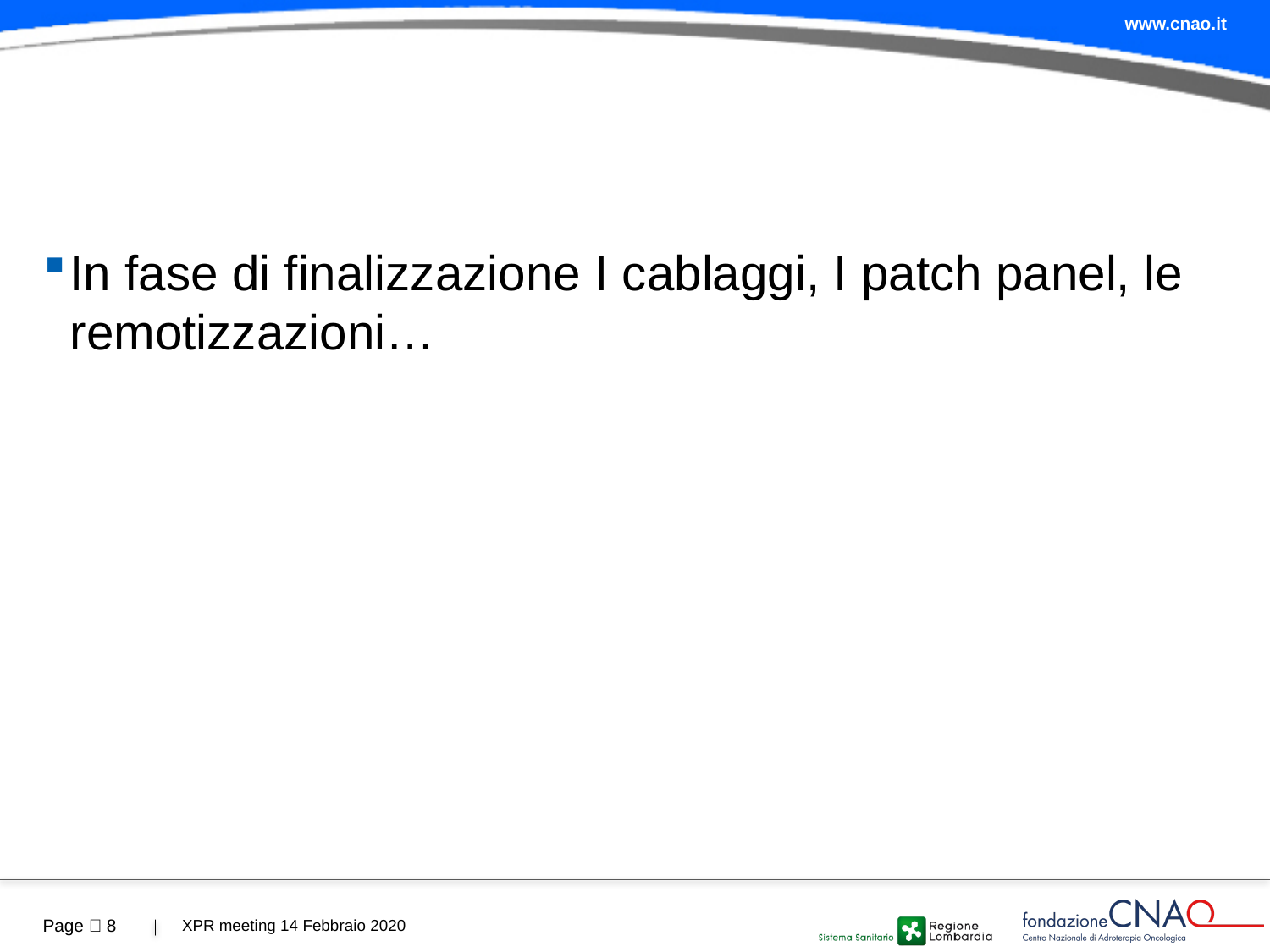

#
In fase di finalizzazione I cablaggi, I patch panel, le remotizzazioni…